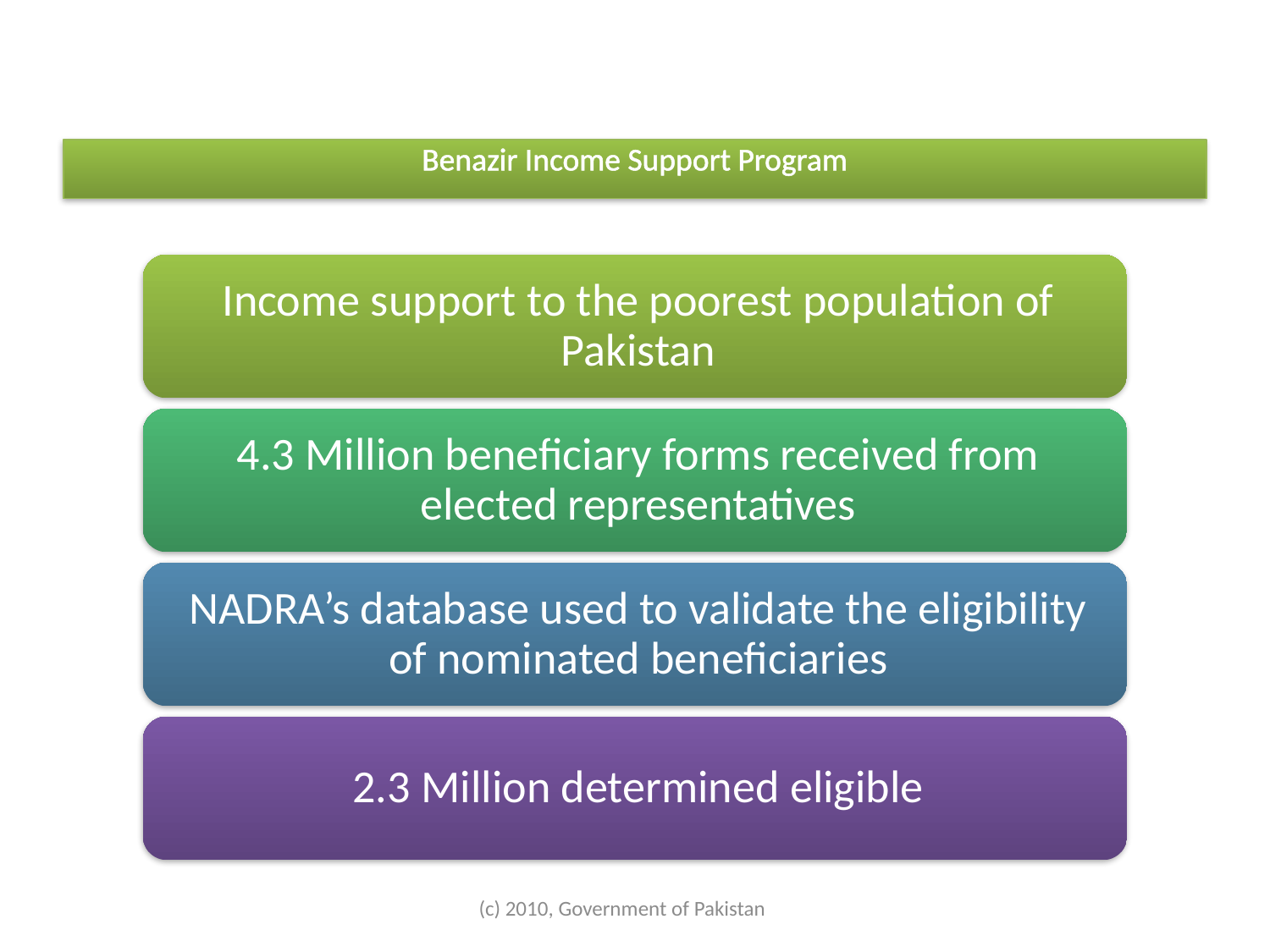

# Income Support to the Poor
Benazir Income Support Program
Income support to the poorest population of Pakistan
4.3 Million beneficiary forms received from elected representatives
NADRA’s database used to validate the eligibility of nominated beneficiaries
2.3 Million determined eligible
(c) 2010, Government of Pakistan